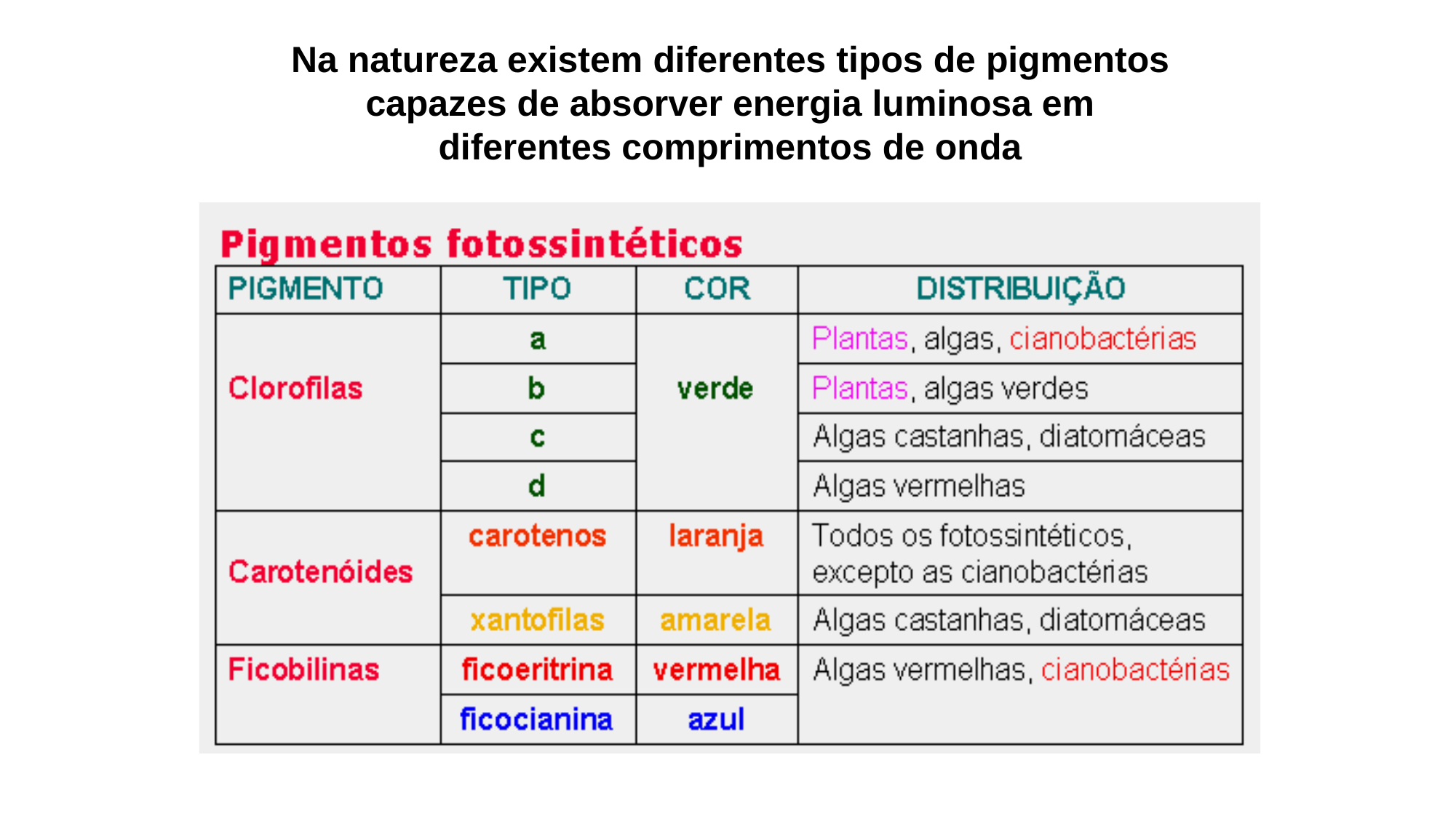

# Na natureza existem diferentes tipos de pigmentos  capazes de absorver energia luminosa em  diferentes comprimentos de onda